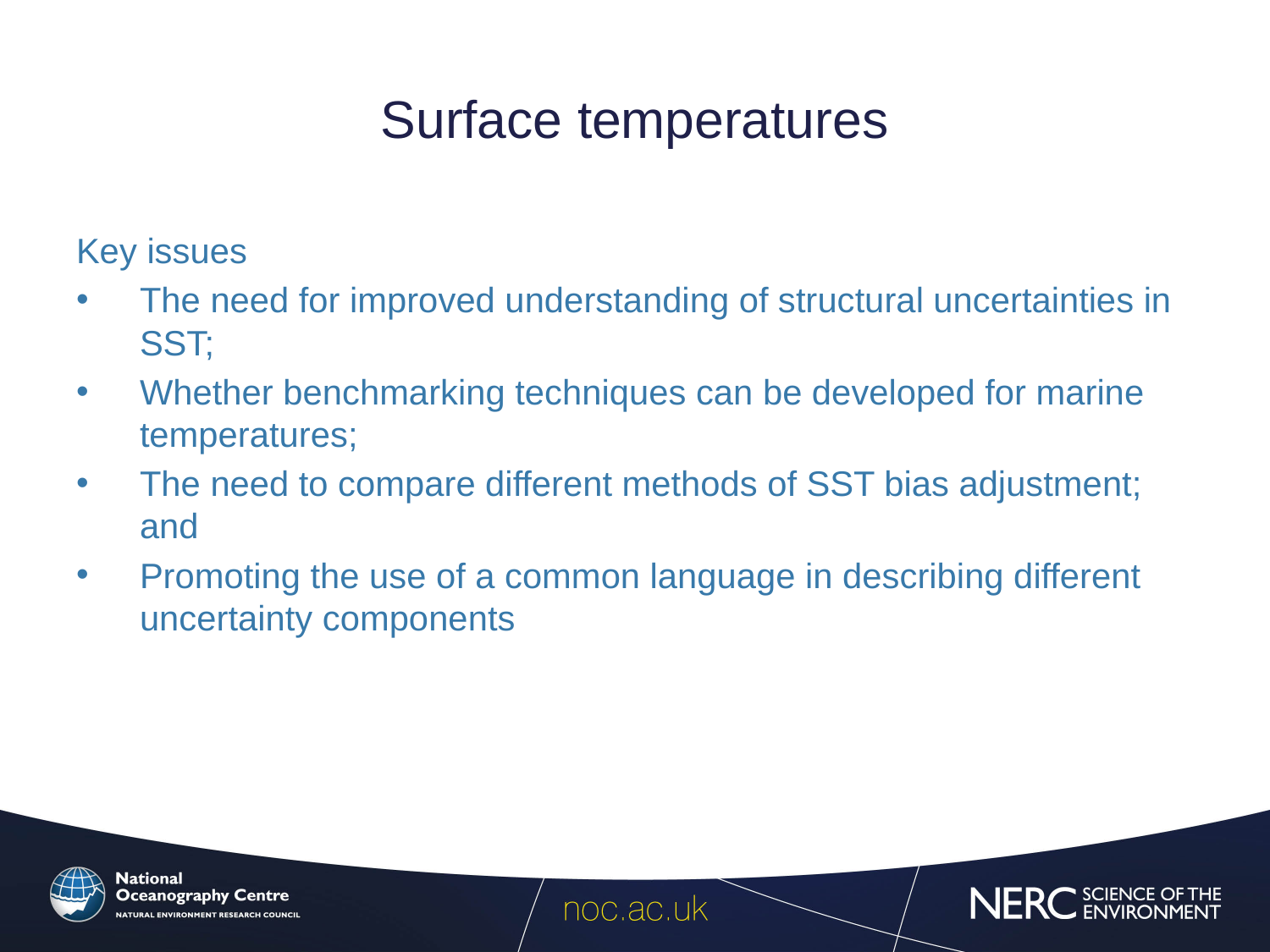

# Surface temperatures
Key issues
The need for improved understanding of structural uncertainties in SST;
Whether benchmarking techniques can be developed for marine temperatures;
The need to compare different methods of SST bias adjustment; and
Promoting the use of a common language in describing different uncertainty components